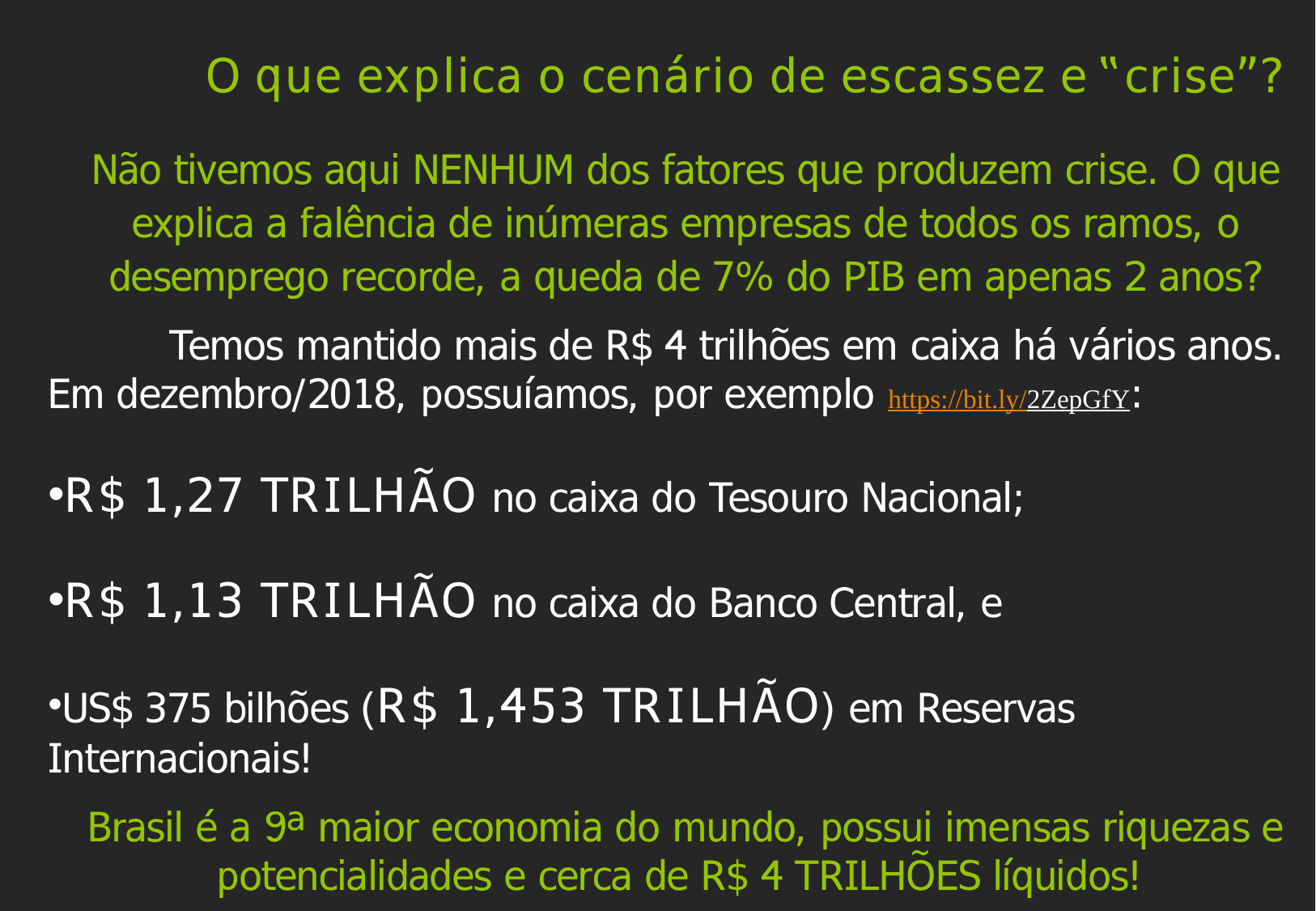

O que explica o cenário de escassez e “crise”?

Não tivemos aqui NENHUM dos fatores que produzem crise. O que explica a falência de inúmeras empresas de todos os ramos, o desemprego recorde, a queda de 7% do PIB em apenas 2 anos?

	Temos mantido mais de R$ 4 trilhões em caixa há vários anos. Em dezembro/2018, possuíamos, por exemplo https://bit.ly/2ZepGfY:

R$ 1,27 TRILHÃO no caixa do Tesouro Nacional;

R$ 1,13 TRILHÃO no caixa do Banco Central, e

US$ 375 bilhões (R$ 1,453 TRILHÃO) em Reservas Internacionais!

Brasil é a 9ª maior economia do mundo, possui imensas riquezas e potencialidades e cerca de R$ 4 TRILHÕES líquidos!